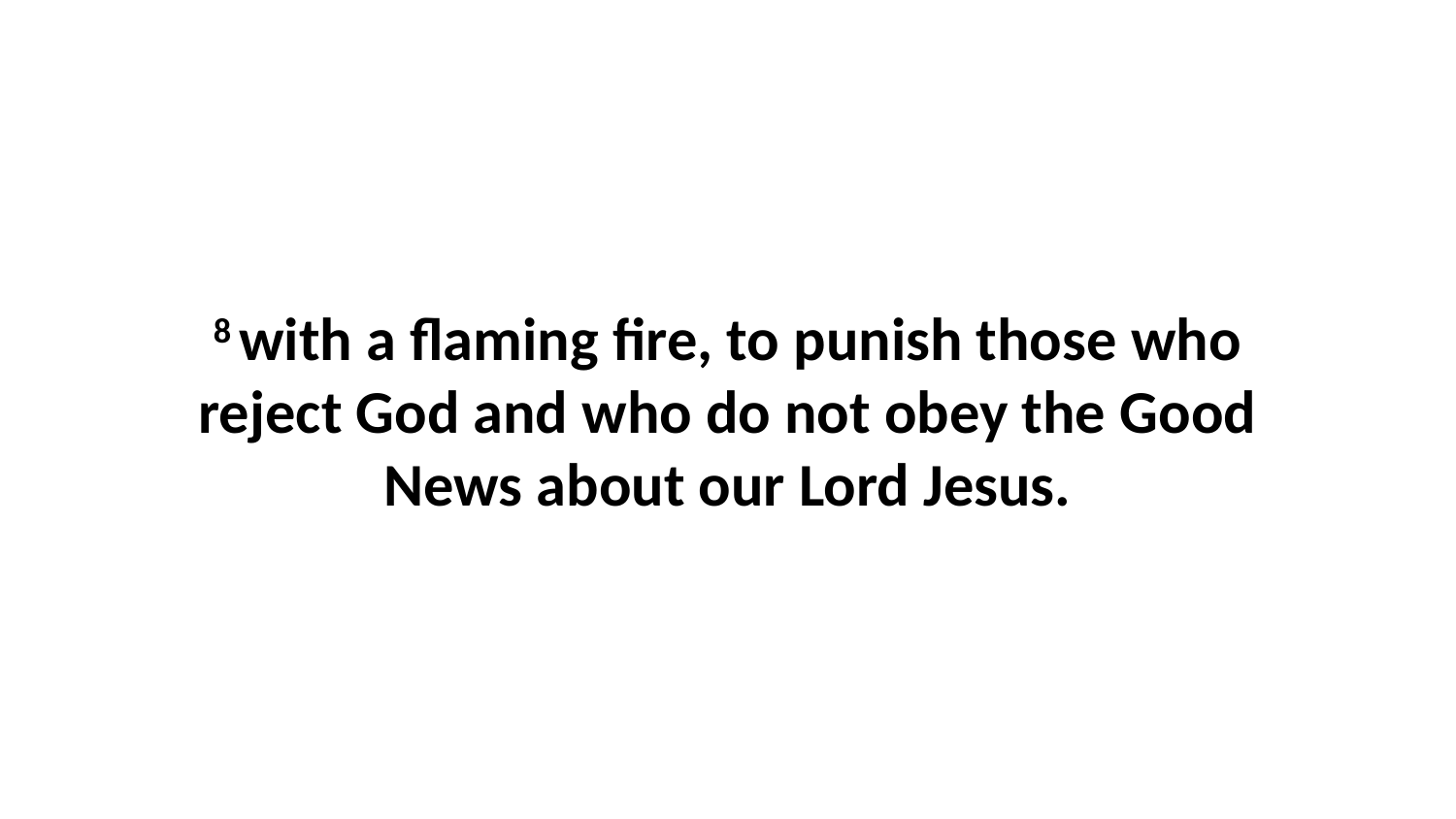

8 with a flaming fire, to punish those who reject God and who do not obey the Good News about our Lord Jesus.